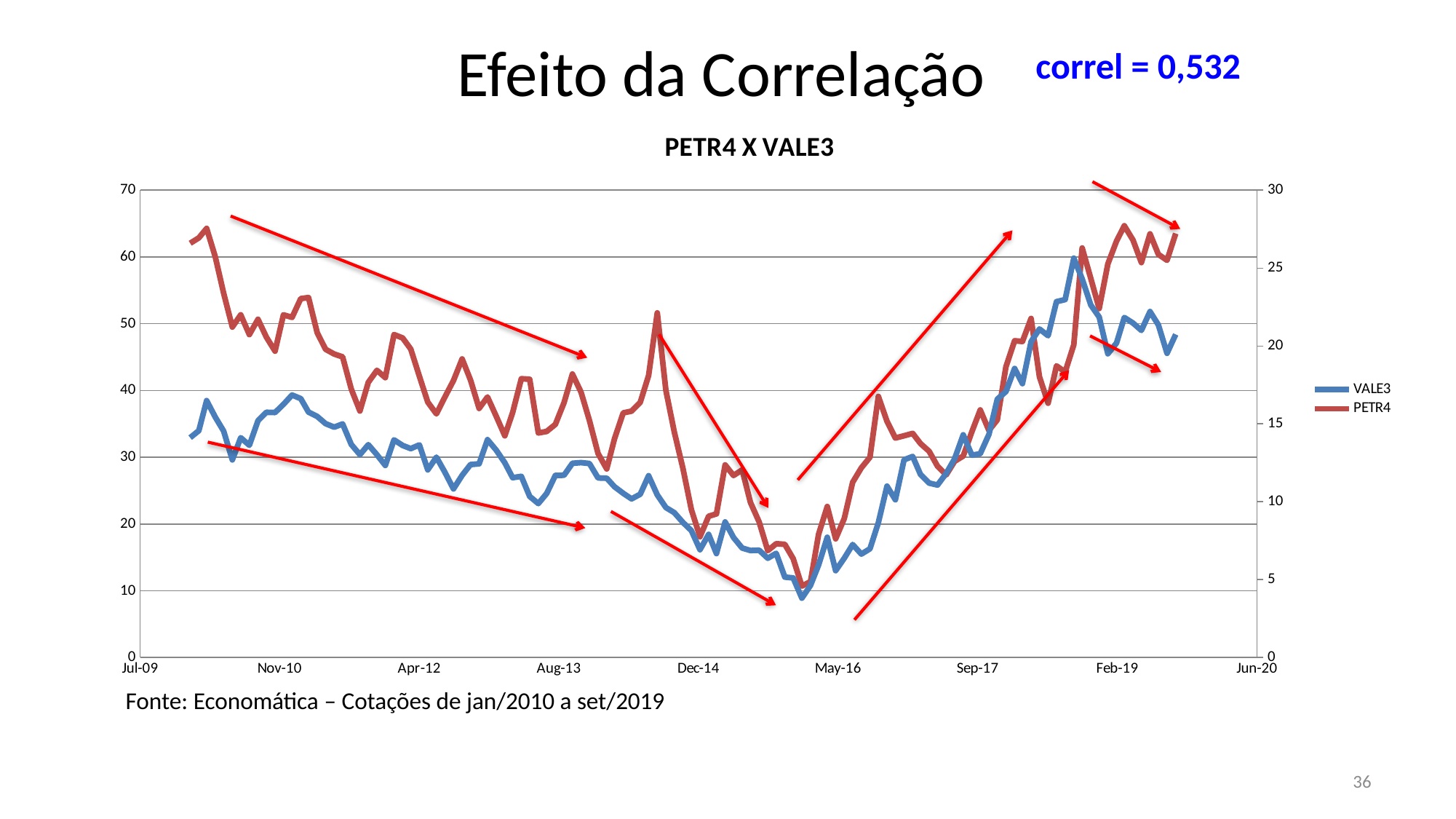

# Efeito da Correlação
correl = 0,532

### Chart: PETR4 X VALE3

| Category |  |  |
|---|---|---|
Fonte: Economática – Cotações de jan/2010 a set/2019
36